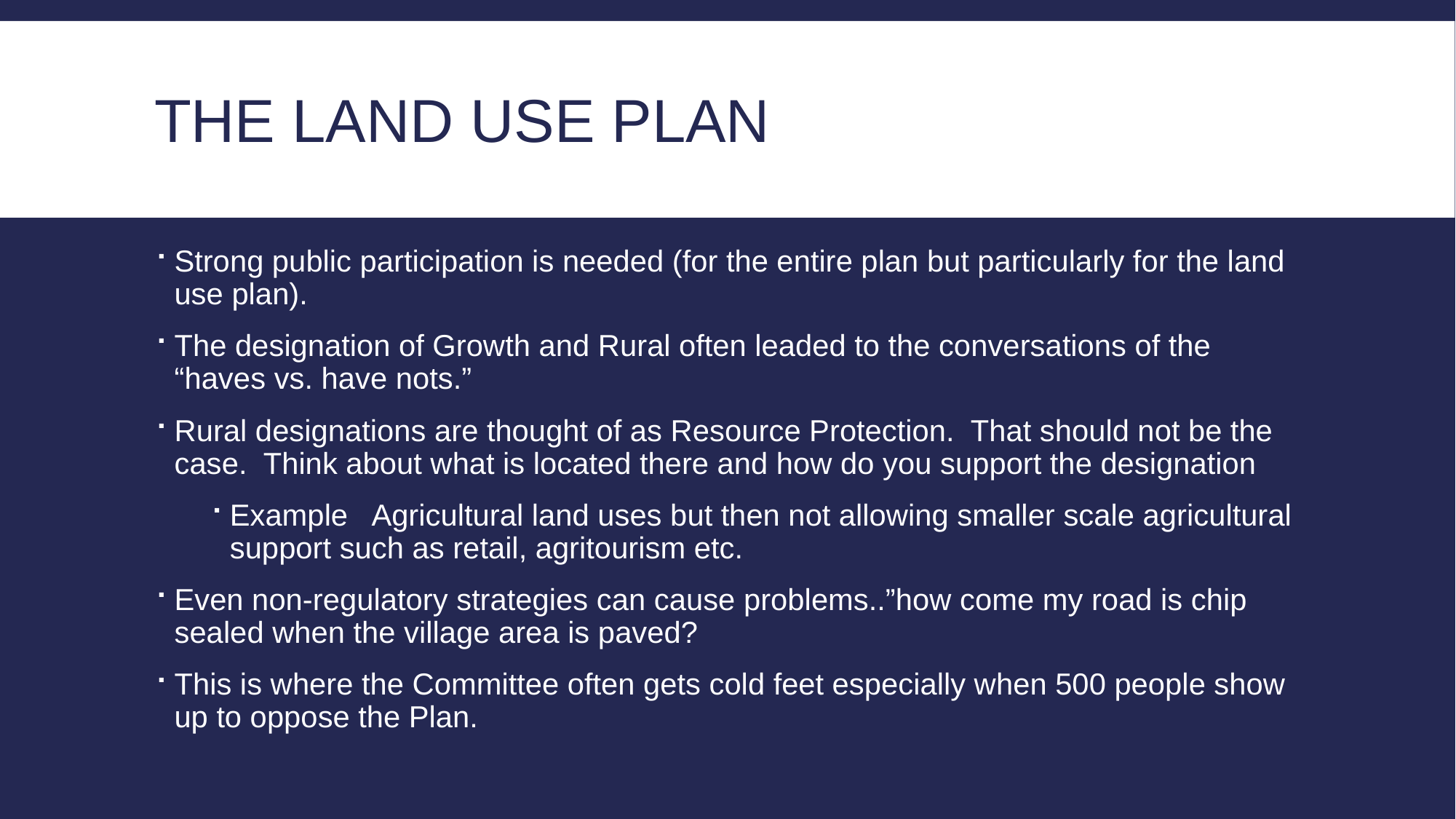

# The Land Use Plan
Strong public participation is needed (for the entire plan but particularly for the land use plan).
The designation of Growth and Rural often leaded to the conversations of the “haves vs. have nots.”
Rural designations are thought of as Resource Protection.  That should not be the case.  Think about what is located there and how do you support the designation
Example   Agricultural land uses but then not allowing smaller scale agricultural support such as retail, agritourism etc.
Even non-regulatory strategies can cause problems..”how come my road is chip sealed when the village area is paved?
This is where the Committee often gets cold feet especially when 500 people show up to oppose the Plan.